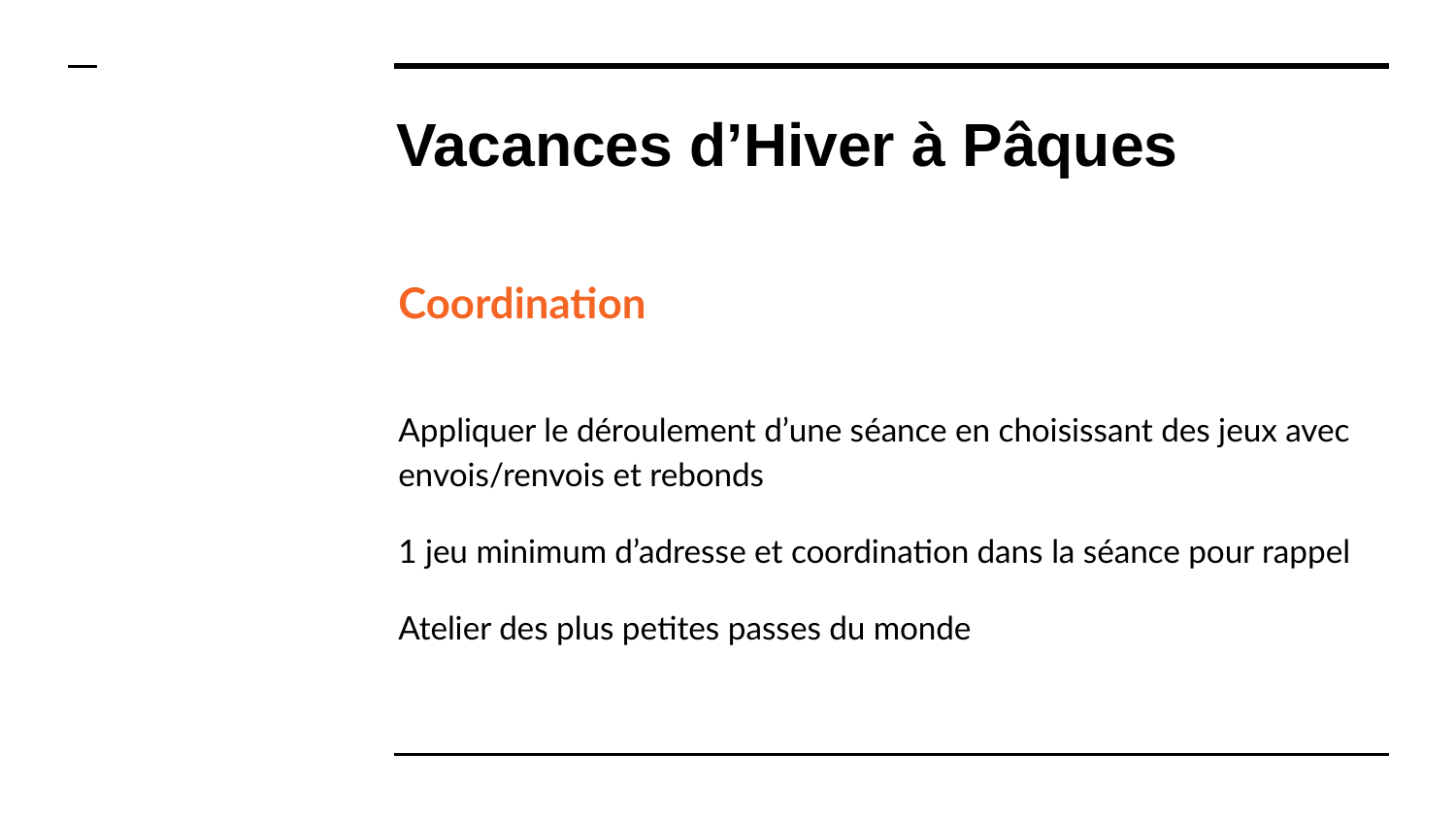

# Vacances d’Hiver à Pâques
Coordination

Appliquer le déroulement d’une séance en choisissant des jeux avec envois/renvois et rebonds
1 jeu minimum d’adresse et coordination dans la séance pour rappel
Atelier des plus petites passes du monde